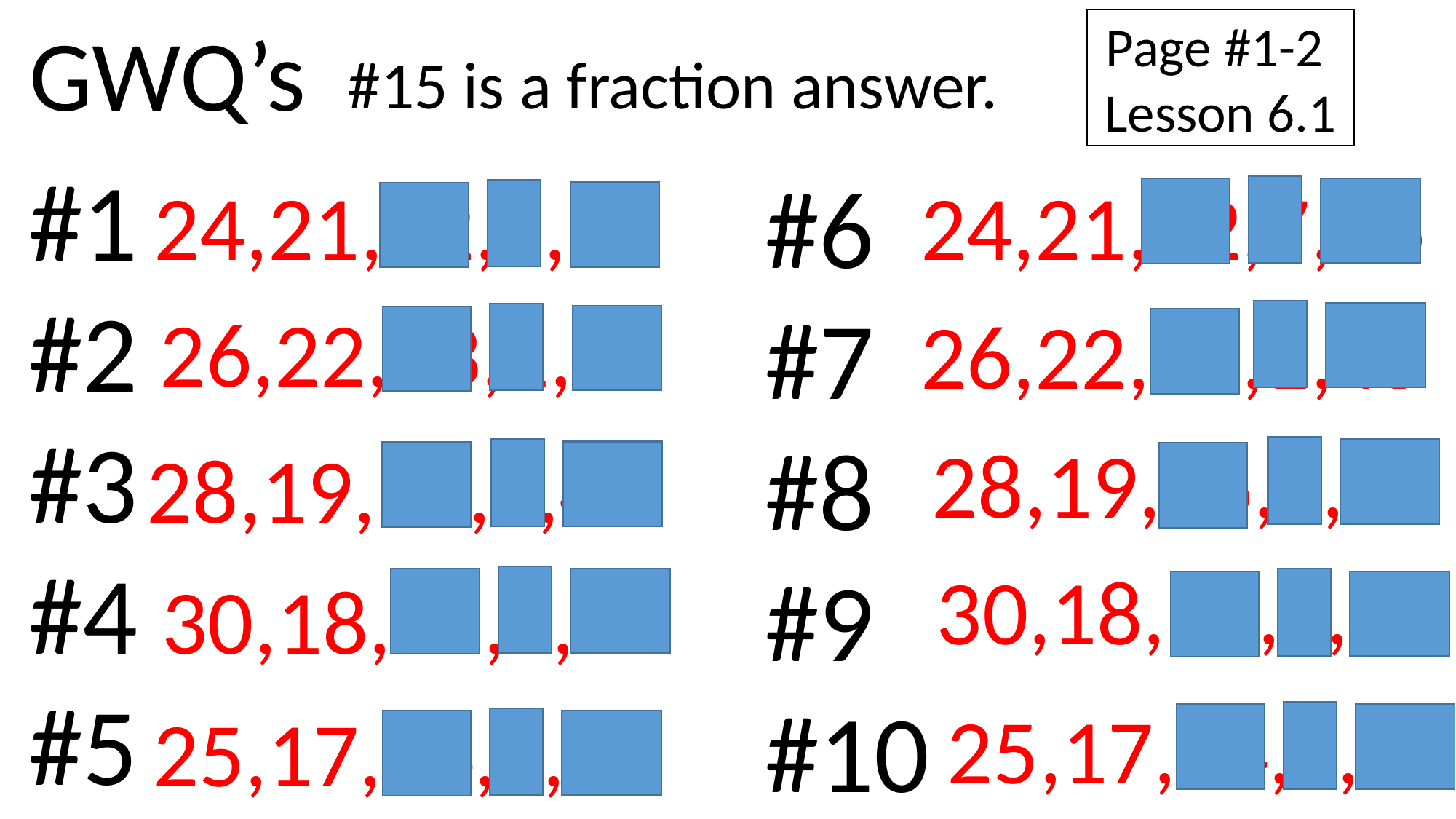

GWQ’s
Page #1-2
Lesson 6.1
#15 is a fraction answer.
#1
#2
#3
#4
#5
#6
#7
#8
#9
#10
24,21,12,7,36
24,21,12,7,36

26,22,13,1,45
26,22,13,1,45

28,19,16,4,44
28,19,16,4,44

30,18,16,9,43
30,18,16,9,43

25,17,14,5,39
25,17,14,5,39